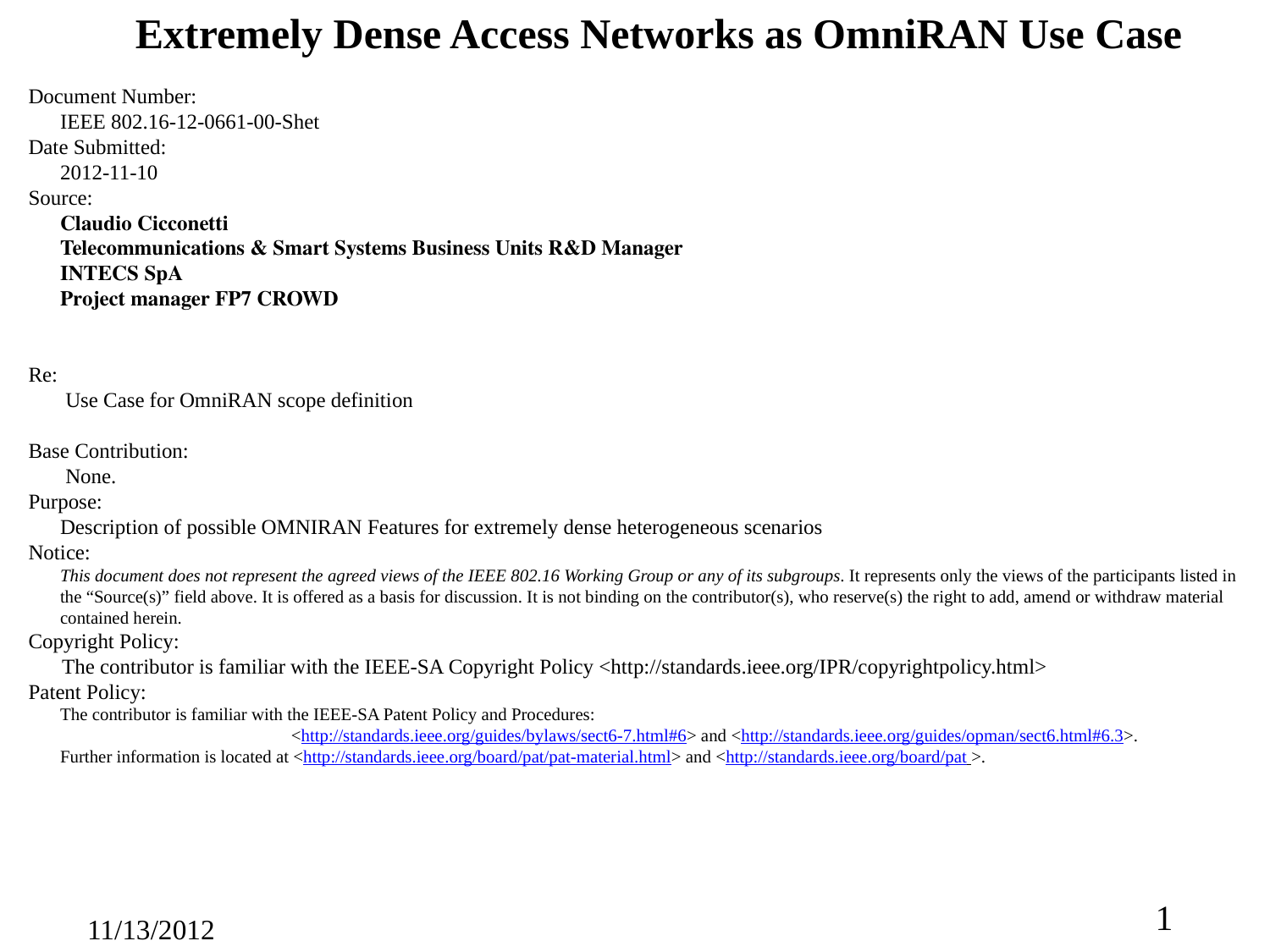

Extremely Dense Access Networks as OmniRAN Use Case

Document Number:
IEEE 802.16-12-0661-00-Shet
Date Submitted:
2012-11-10
Source:
Claudio Cicconetti
Telecommunications & Smart Systems Business Units R&D Manager
INTECS SpA
Project manager FP7 CROWD

Re:
       Use Case for OmniRAN scope definition

Base Contribution:
 None.
Purpose:
Description of possible OMNIRAN Features for extremely dense heterogeneous scenarios
Notice:
This document does not represent the agreed views of the IEEE 802.16 Working Group or any of its subgroups. It represents only the views of the participants listed in the “Source(s)” field above. It is offered as a basis for discussion. It is not binding on the contributor(s), who reserve(s) the right to add, amend or withdraw material contained herein.
Copyright Policy:
The contributor is familiar with the IEEE-SA Copyright Policy <http://standards.ieee.org/IPR/copyrightpolicy.html>
Patent Policy:
The contributor is familiar with the IEEE-SA Patent Policy and Procedures:
<http://standards.ieee.org/guides/bylaws/sect6-7.html#6> and <http://standards.ieee.org/guides/opman/sect6.html#6.3>.
Further information is located at <http://standards.ieee.org/board/pat/pat-material.html> and <http://standards.ieee.org/board/pat >.